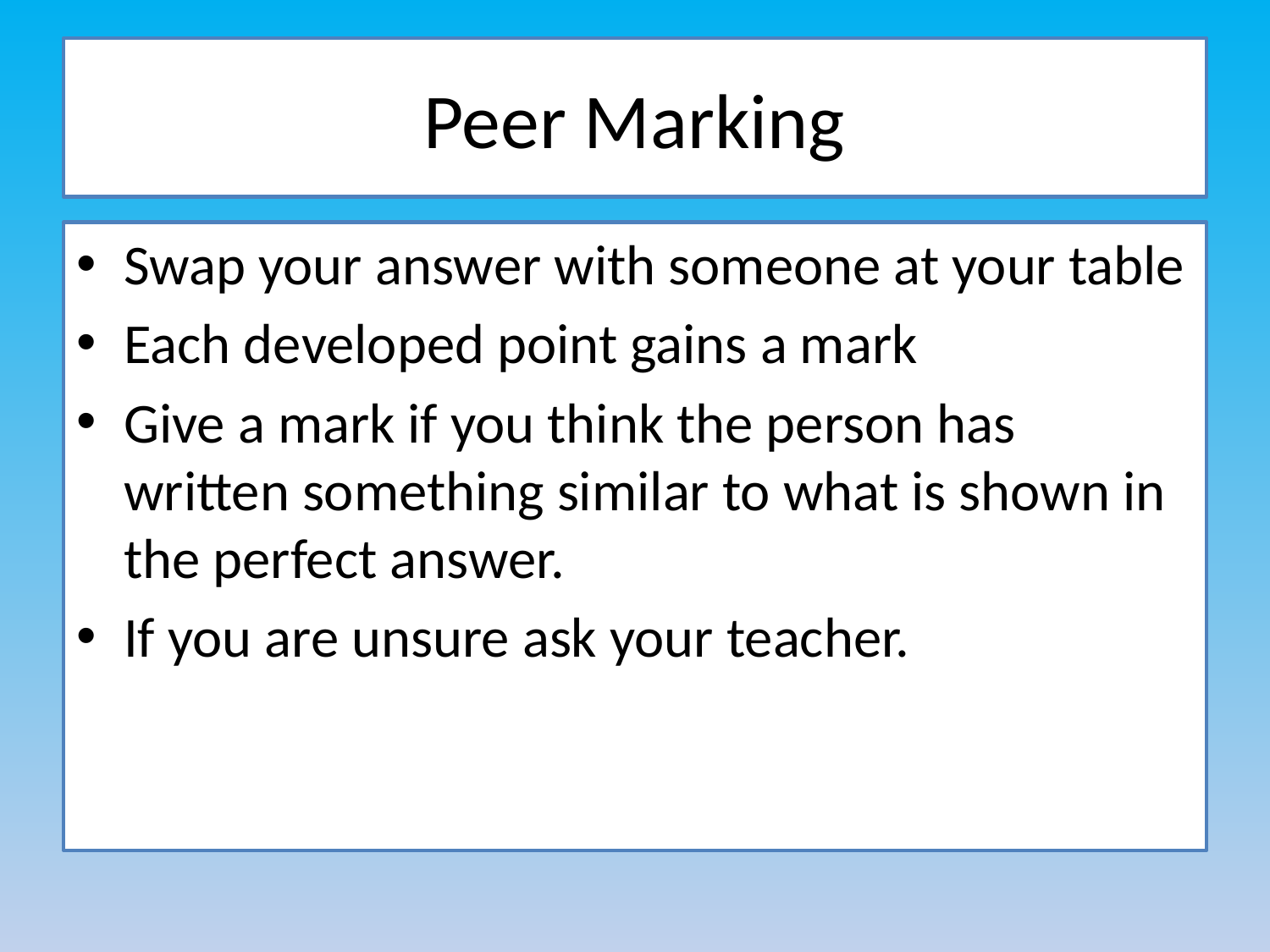

# Peer Marking
Swap your answer with someone at your table
Each developed point gains a mark
Give a mark if you think the person has written something similar to what is shown in the perfect answer.
If you are unsure ask your teacher.